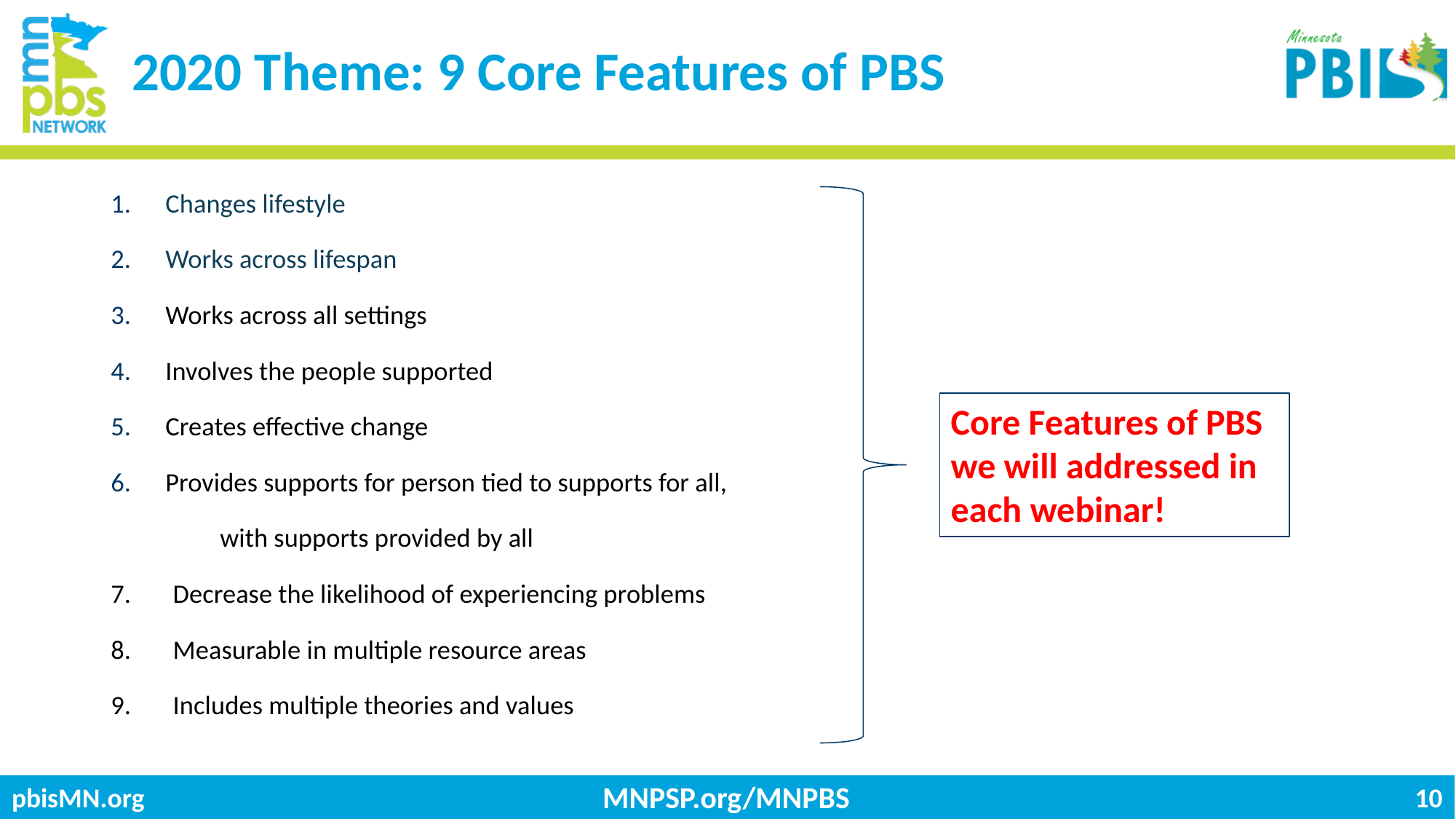

# 2020 Theme: 9 Core Features of PBS

Changes lifestyle
Works across lifespan
Works across all settings
Involves the people supported
Creates effective change
Provides supports for person tied to supports for all,
	with supports provided by all
7.       Decrease the likelihood of experiencing problems
8.       Measurable in multiple resource areas
9.       Includes multiple theories and values
Core Features of PBS we will addressed in each webinar!
MNPSP.org/MNPBS
10